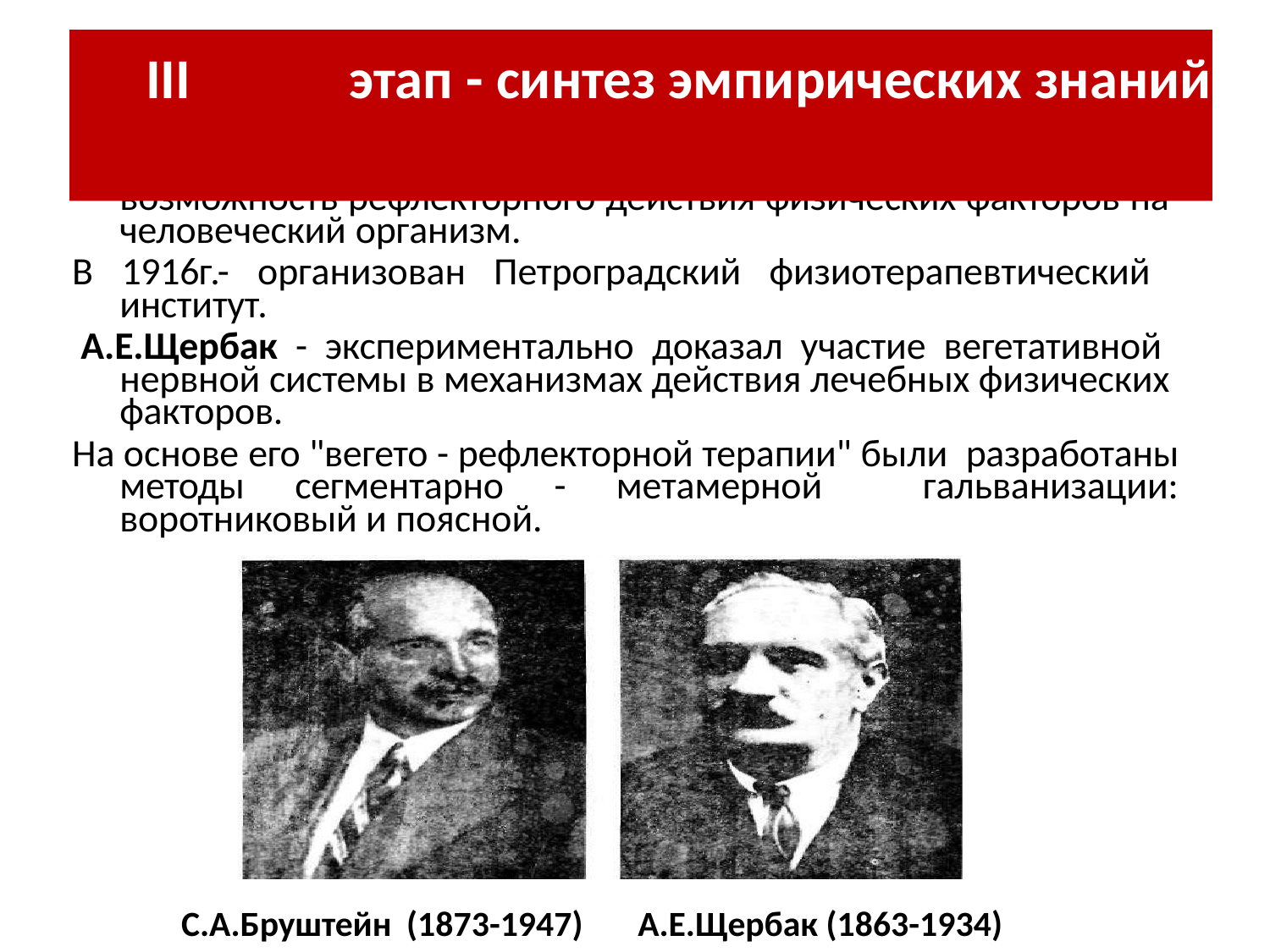

# III	этап - синтез эмпирических знаний
С.А.Бруштейн 1910 г. –впервые экспериментально доказал  возможность рефлекторного действия физических факторов на  человеческий организм.
В 1916г.- организован Петроградский физиотерапевтический  институт.
А.Е.Щербак - экспериментально доказал участие вегетативной  нервной системы в механизмах действия лечебных физических  факторов.
На основе его "вегето - рефлекторной терапии" были  разработаны методы сегментарно - метамерной  гальванизации: воротниковый и поясной.

С.А.Бруштейн (1873-1947)
А.Е.Щербак (1863-1934)